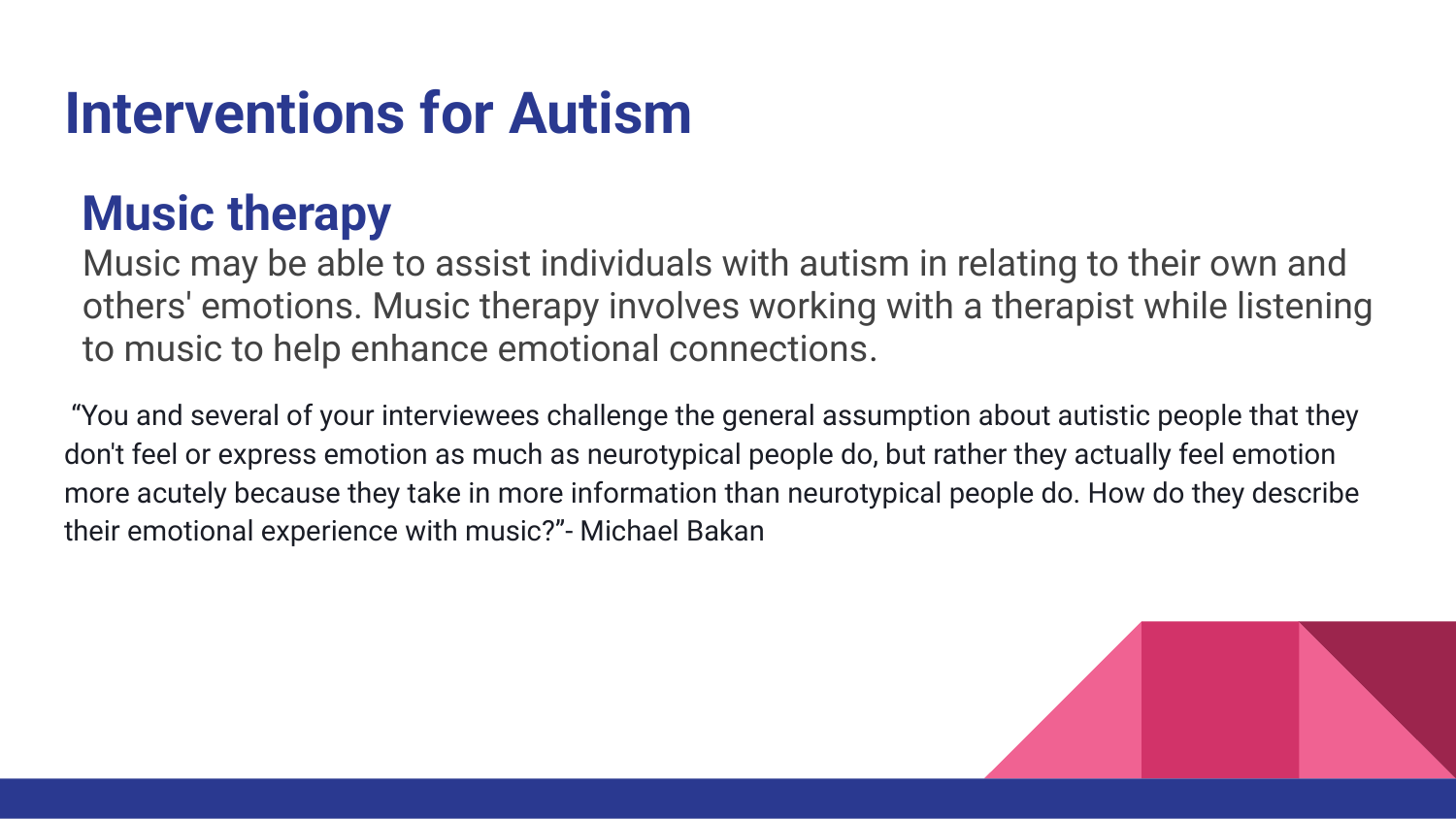

# Interventions for Autism
Music therapy
Music may be able to assist individuals with autism in relating to their own and others' emotions. Music therapy involves working with a therapist while listening to music to help enhance emotional connections.
 “You and several of your interviewees challenge the general assumption about autistic people that they   don't feel or express emotion as much as neurotypical people do, but rather they actually feel emotion more acutely because they take in more information than neurotypical people do. How do they describe their emotional experience with music?”- Michael Bakan